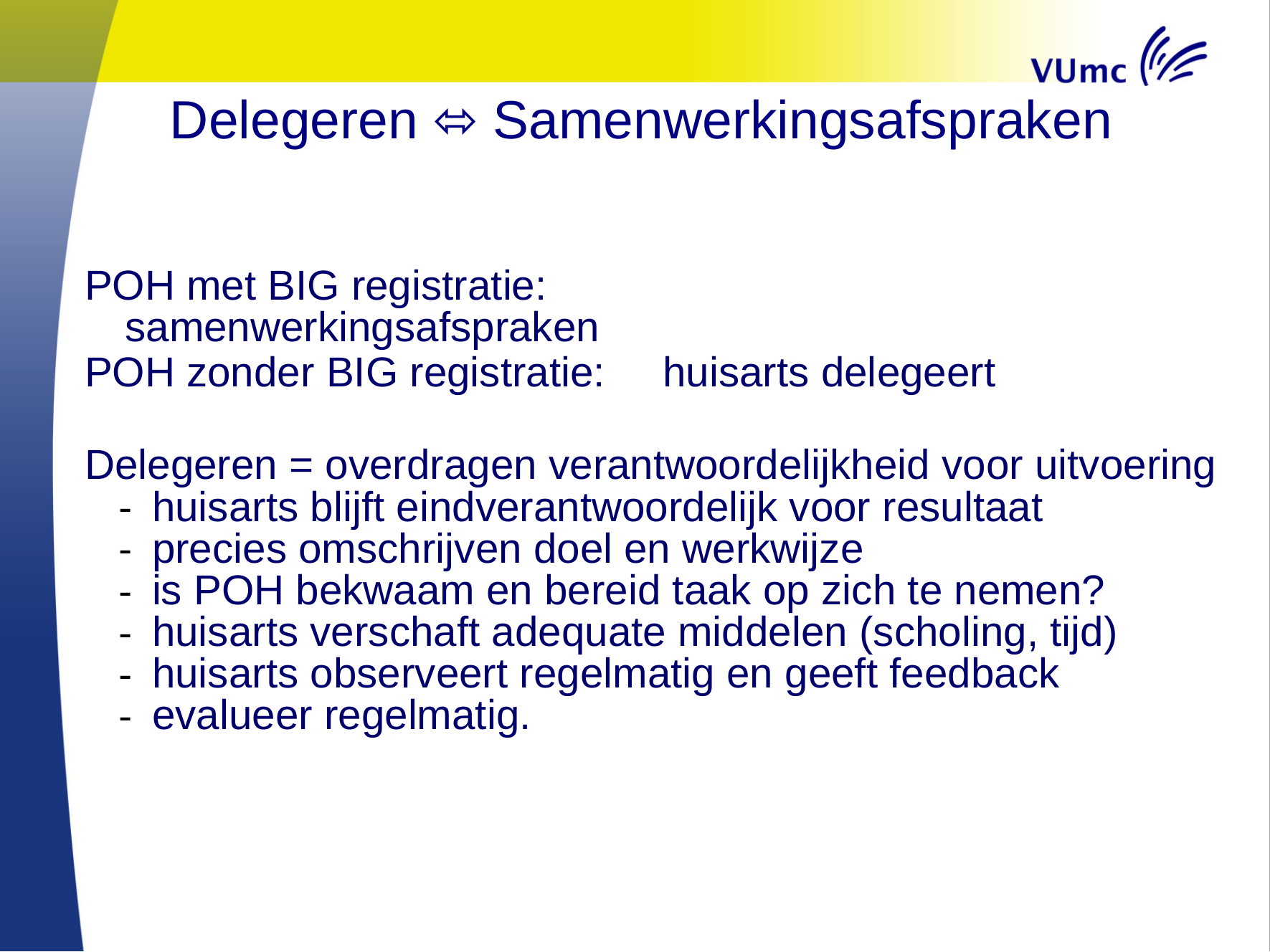

# Delegeren ⬄ Samenwerkingsafspraken
POH met BIG registratie: 		samenwerkingsafspraken
POH zonder BIG registratie: 	huisarts delegeert

Delegeren = overdragen verantwoordelijkheid voor uitvoering
huisarts blijft eindverantwoordelijk voor resultaat
precies omschrijven doel en werkwijze
is POH bekwaam en bereid taak op zich te nemen?
huisarts verschaft adequate middelen (scholing, tijd)
huisarts observeert regelmatig en geeft feedback
evalueer regelmatig.